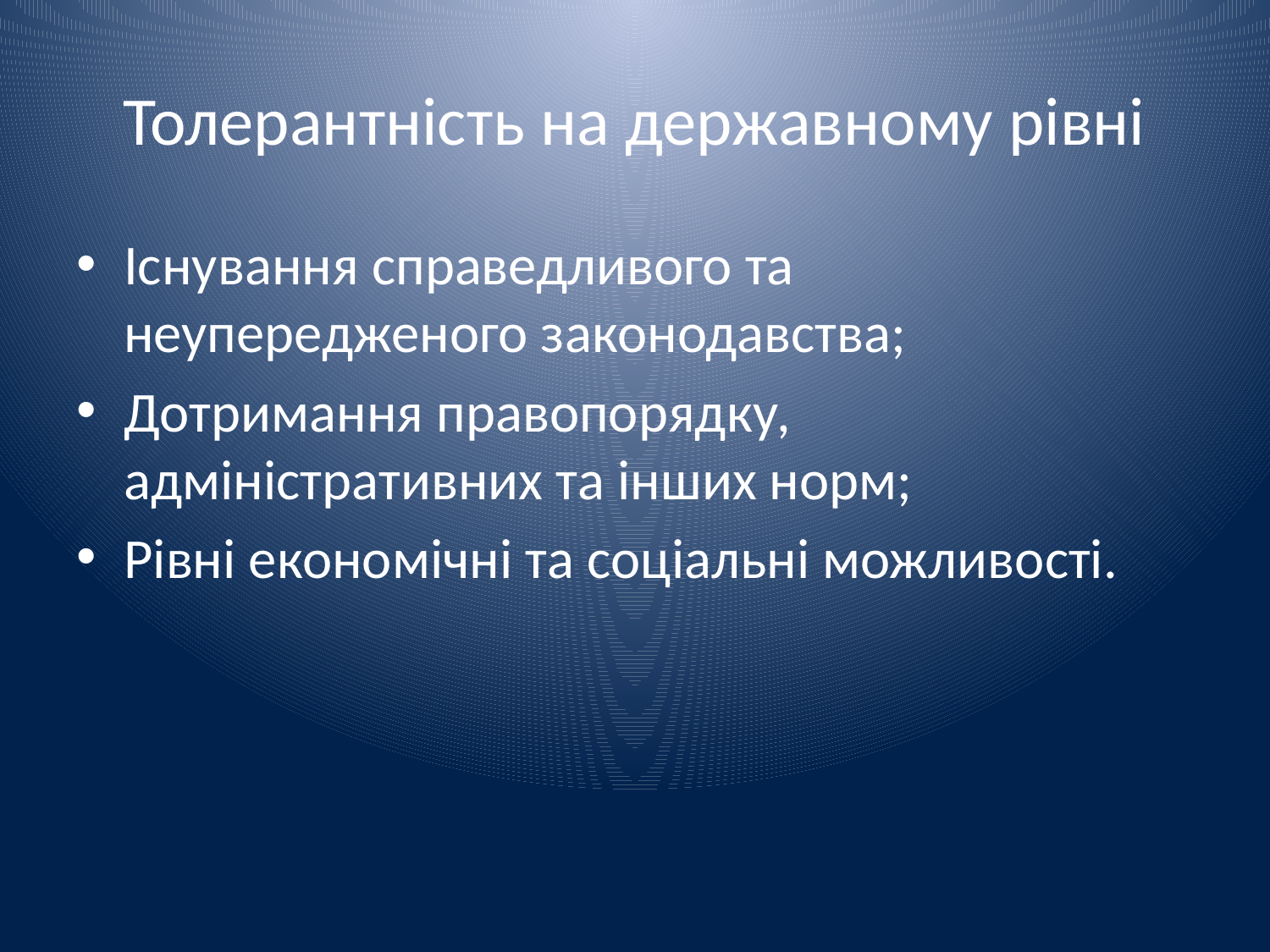

# Толерантність на державному рівні
Існування справедливого та неупередженого законодавства;
Дотримання правопорядку, адміністративних та інших норм;
Рівні економічні та соціальні можливості.